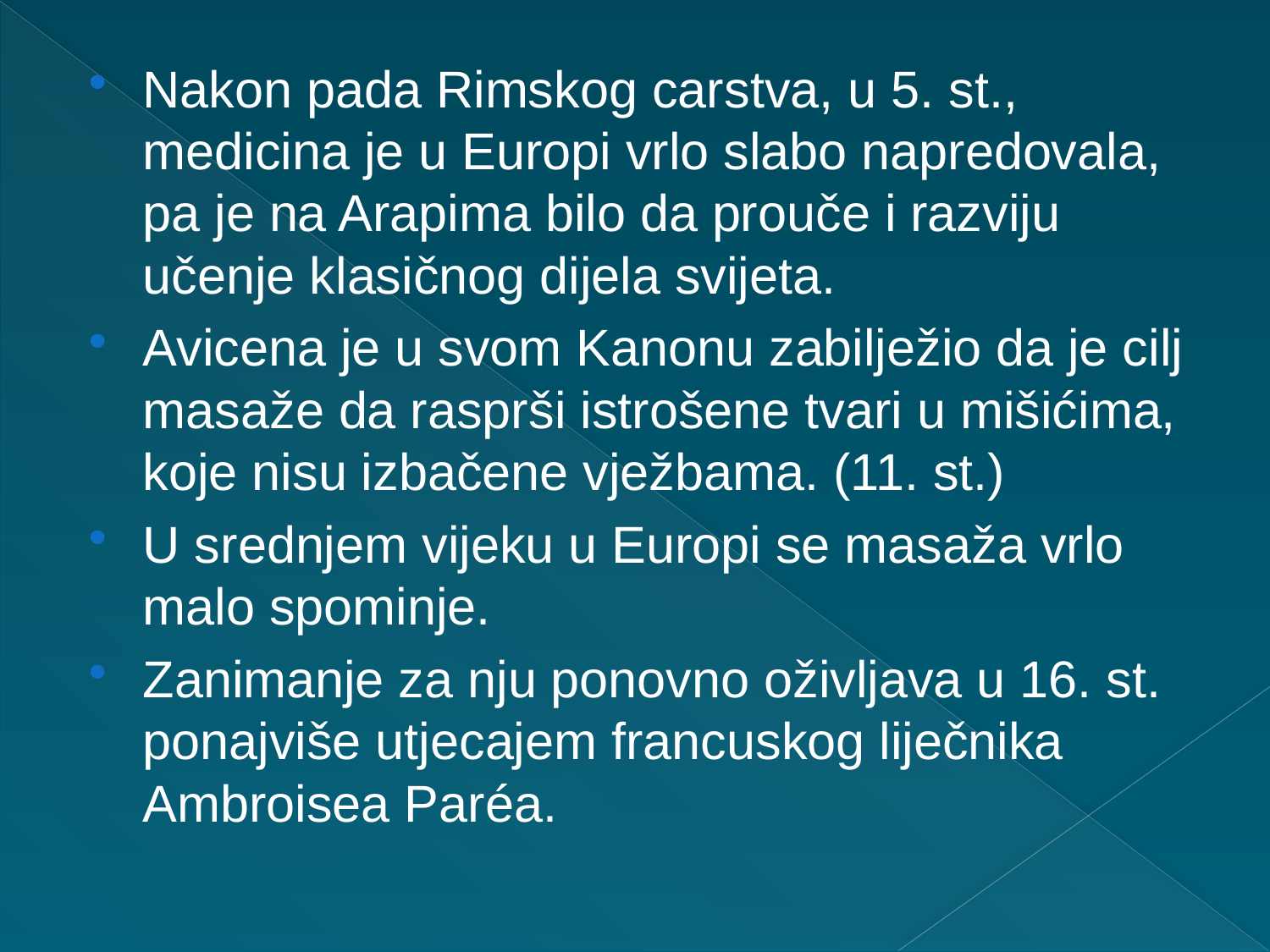

Nakon pada Rimskog carstva, u 5. st., medicina je u Europi vrlo slabo napredovala, pa je na Arapima bilo da prouče i razviju učenje klasičnog dijela svijeta.
Avicena je u svom Kanonu zabilježio da je cilj masaže da rasprši istrošene tvari u mišićima, koje nisu izbačene vježbama. (11. st.)
U srednjem vijeku u Europi se masaža vrlo malo spominje.
Zanimanje za nju ponovno oživljava u 16. st. ponajviše utjecajem francuskog liječnika Ambroisea Paréa.